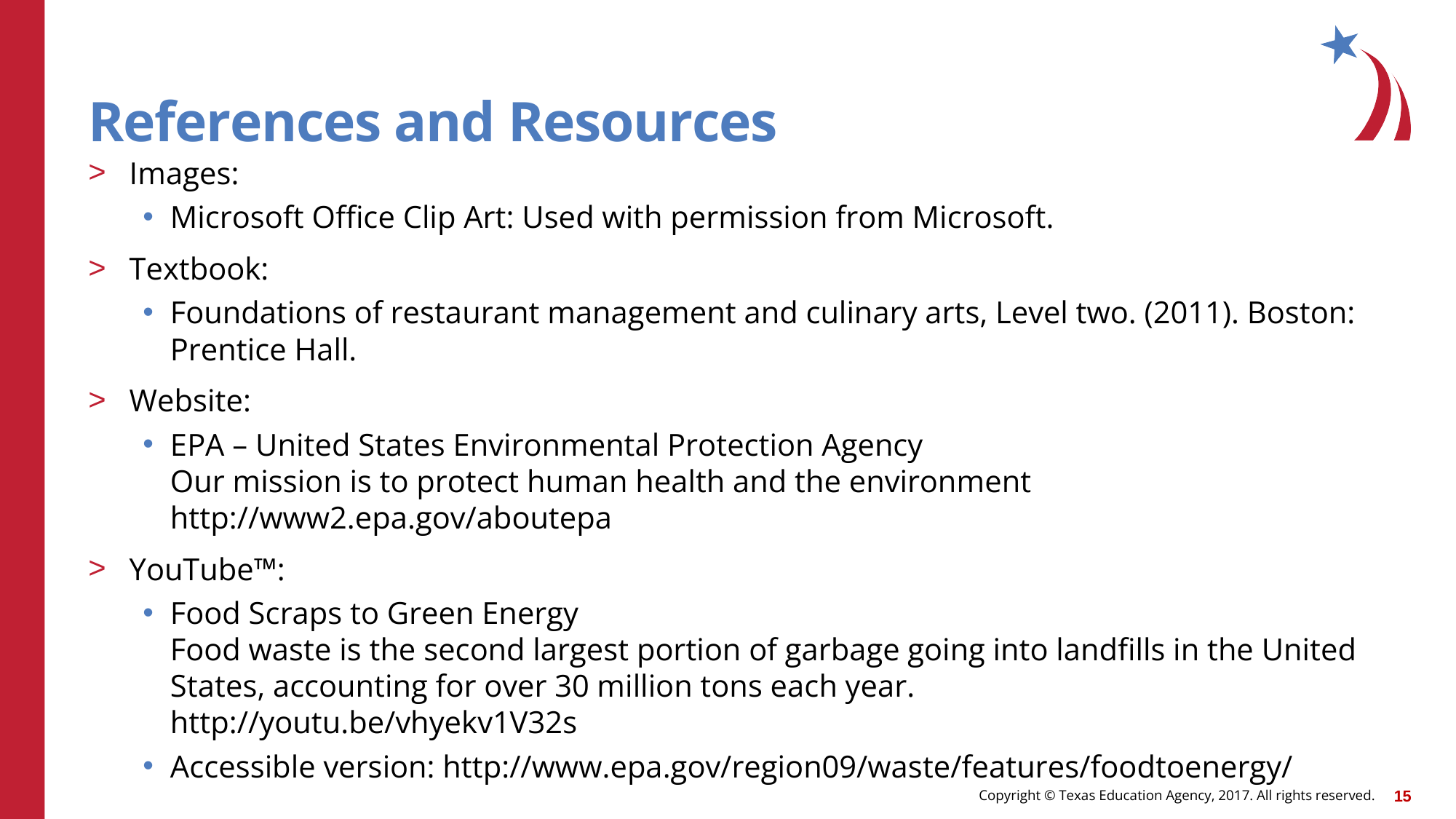

# References and Resources
Images:
Microsoft Office Clip Art: Used with permission from Microsoft.
Textbook:
Foundations of restaurant management and culinary arts, Level two. (2011). Boston: Prentice Hall.
Website:
EPA – United States Environmental Protection Agency
Our mission is to protect human health and the environment
http://www2.epa.gov/aboutepa
YouTube™:
Food Scraps to Green Energy
Food waste is the second largest portion of garbage going into landfills in the United States, accounting for over 30 million tons each year.
http://youtu.be/vhyekv1V32s
Accessible version: http://www.epa.gov/region09/waste/features/foodtoenergy/